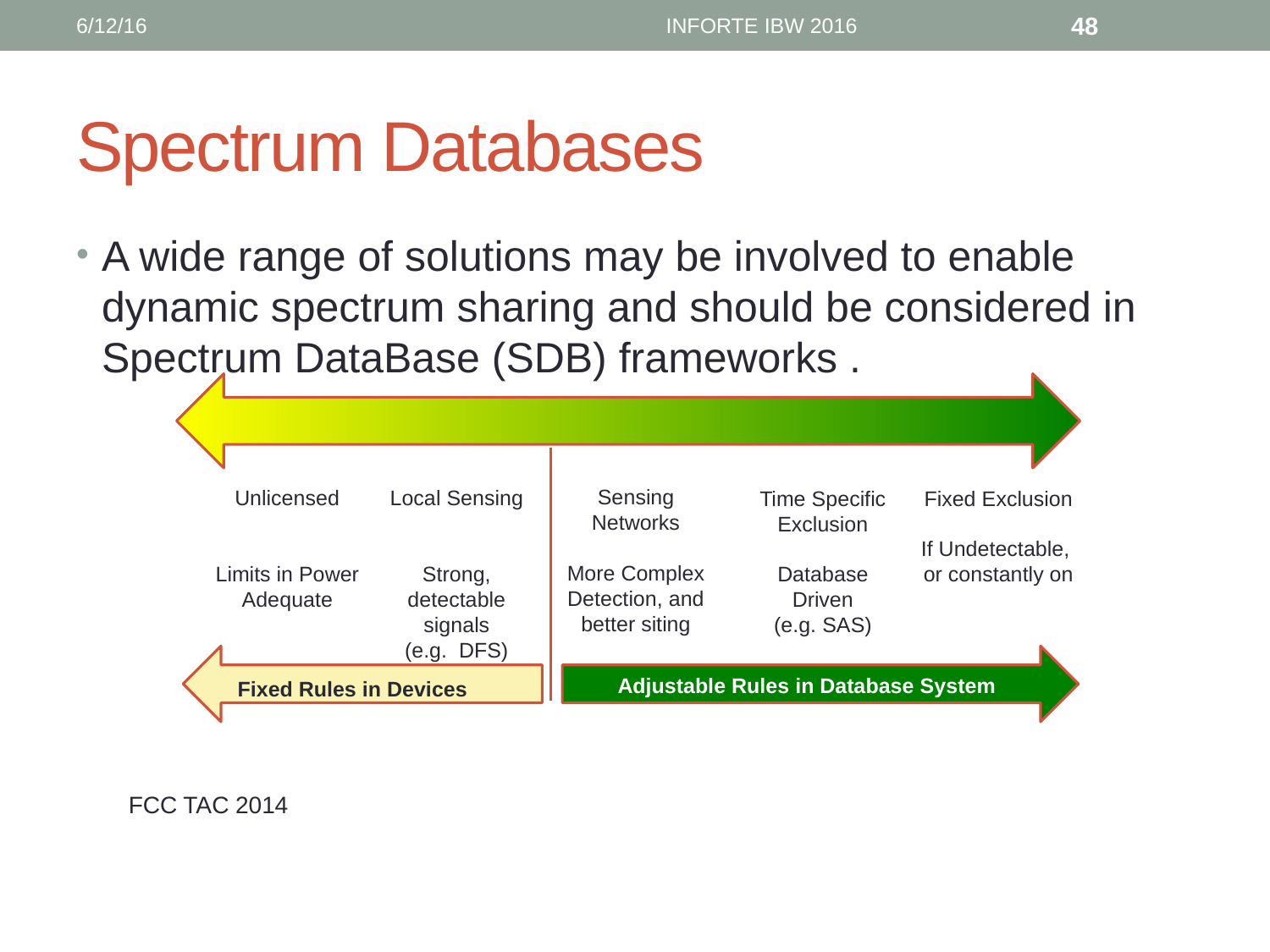

6/12/16
INFORTE IBW 2016
48
# Spectrum Databases
A wide range of solutions may be involved to enable dynamic spectrum sharing and should be considered in Spectrum DataBase (SDB) frameworks .

Sensing Networks

More Complex Detection, and better siting
Unlicensed

Limits in Power Adequate
Local Sensing

Strong, detectable
signals
(e.g.  DFS)
Time Specific Exclusion

Database Driven
(e.g. SAS)
Fixed Exclusion

If Undetectable,  or constantly on

Adjustable Rules in Database System

Fixed Rules in Devices

FCC TAC 2014